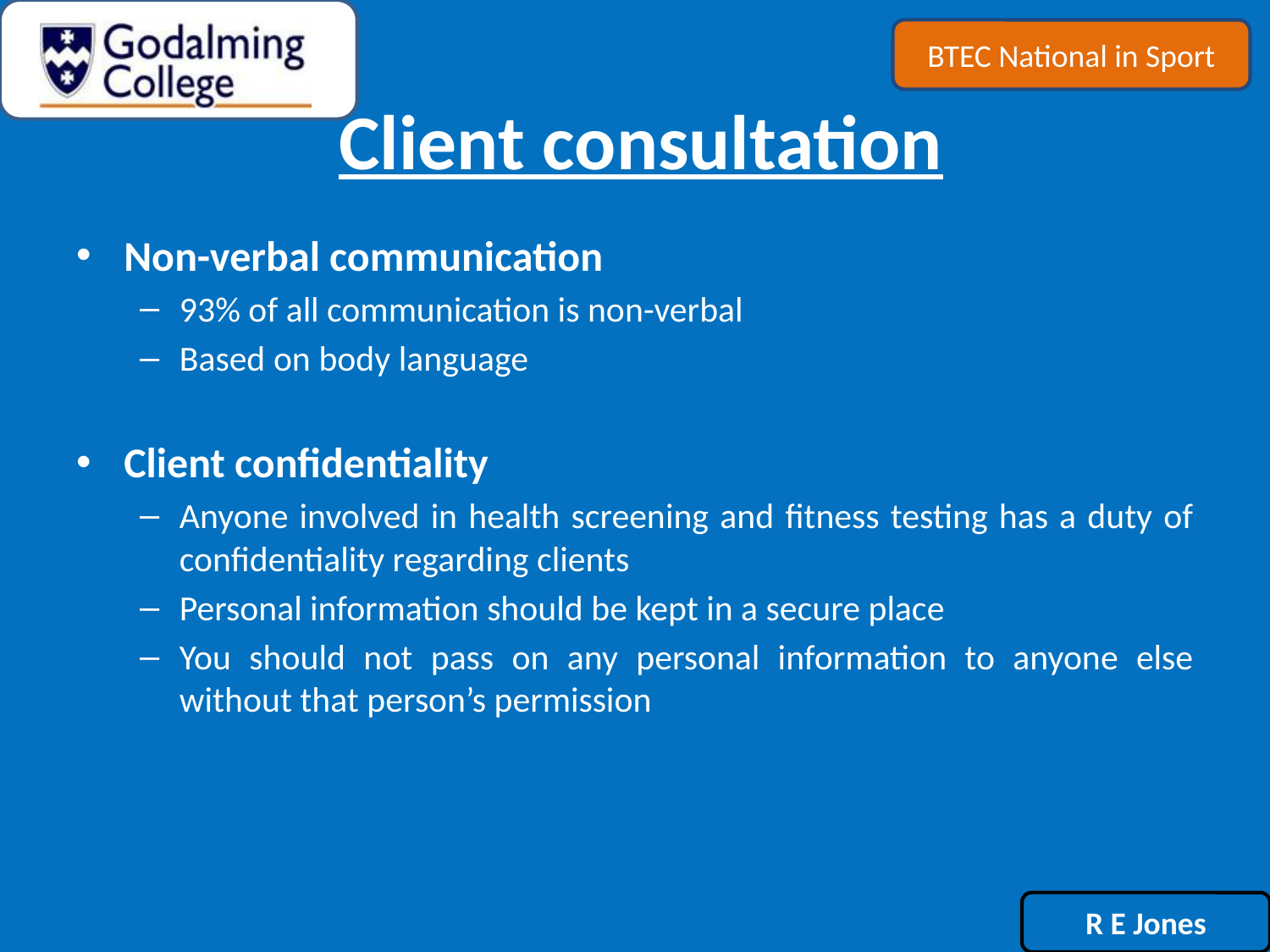

# Client consultation
Non-verbal communication
93% of all communication is non-verbal
Based on body language

Client confidentiality
Anyone involved in health screening and fitness testing has a duty of confidentiality regarding clients
Personal information should be kept in a secure place
You should not pass on any personal information to anyone else without that person’s permission